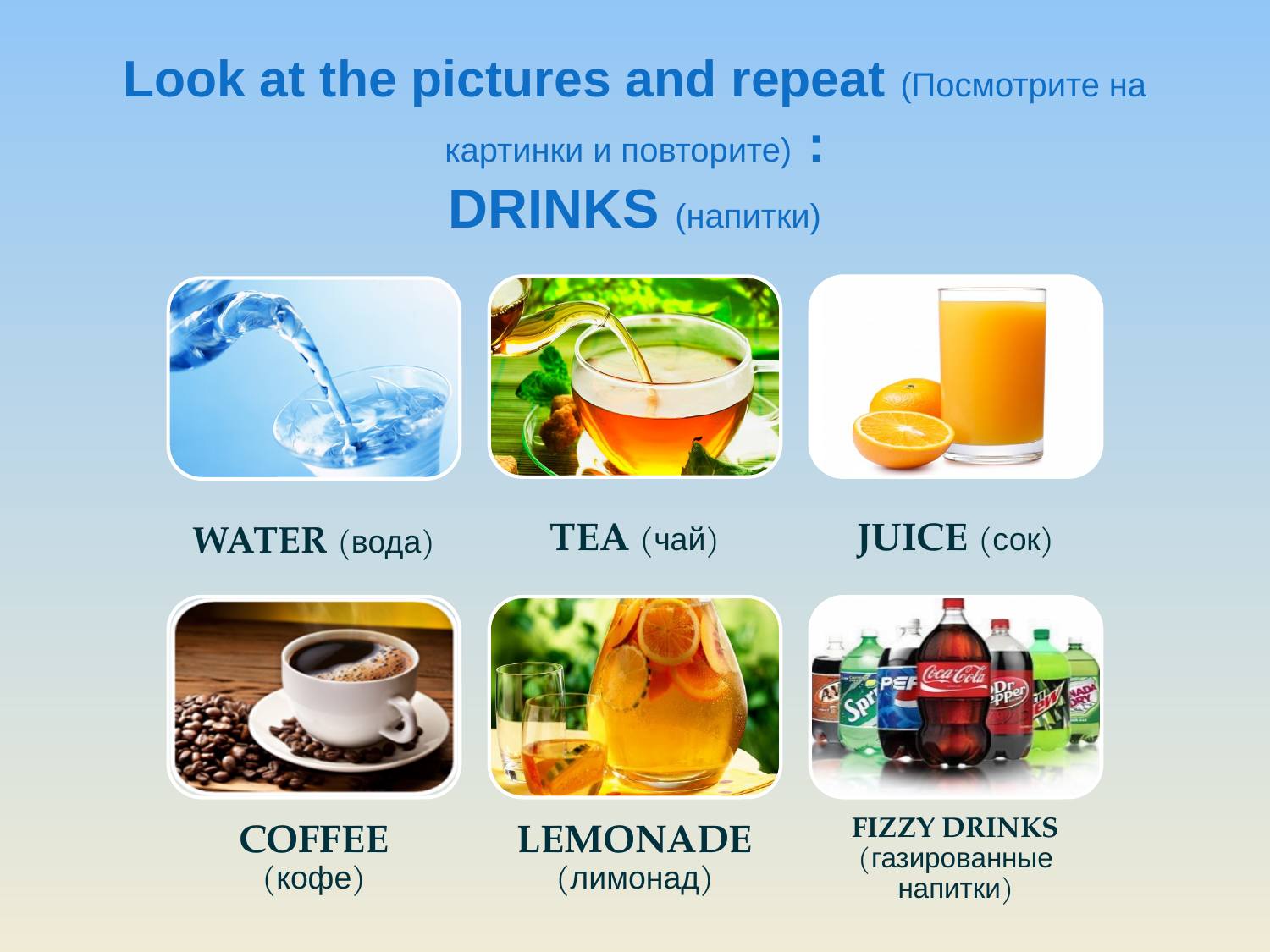

# Look at the pictures and repeat (Посмотрите на картинки и повторите) : DRINKS (напитки)
WATER (вода)
TEA (чай)
JUICE (сок)
COFFEE (кофе)
LEMONADE (лимонад)
FIZZY DRINKS (газированные напитки)